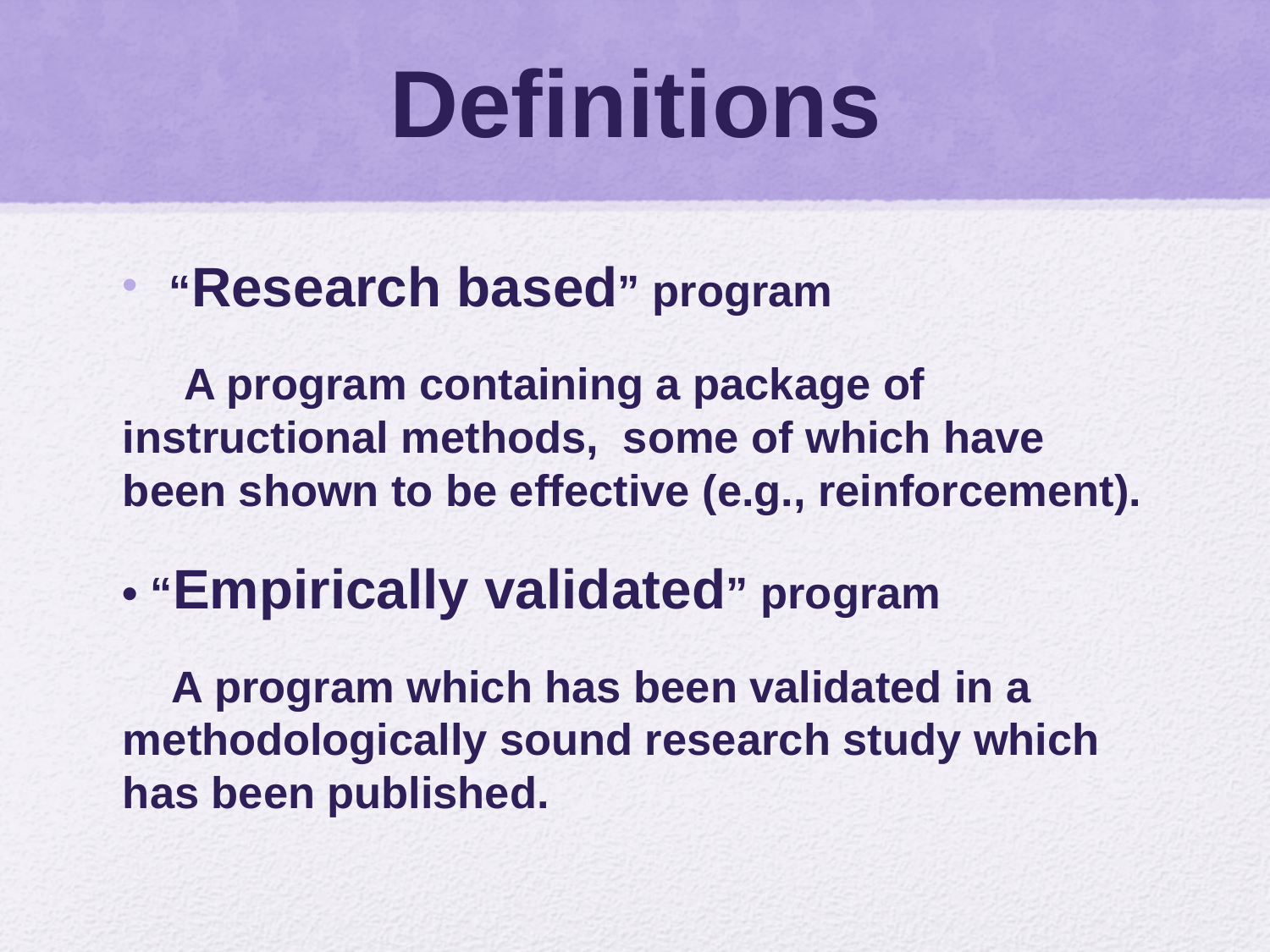

# Definitions
“Research based” program
     A program containing a package of instructional methods,  some of which have been shown to be effective (e.g., reinforcement).
• “Empirically validated” program
    A program which has been validated in a methodologically sound research study which has been published.